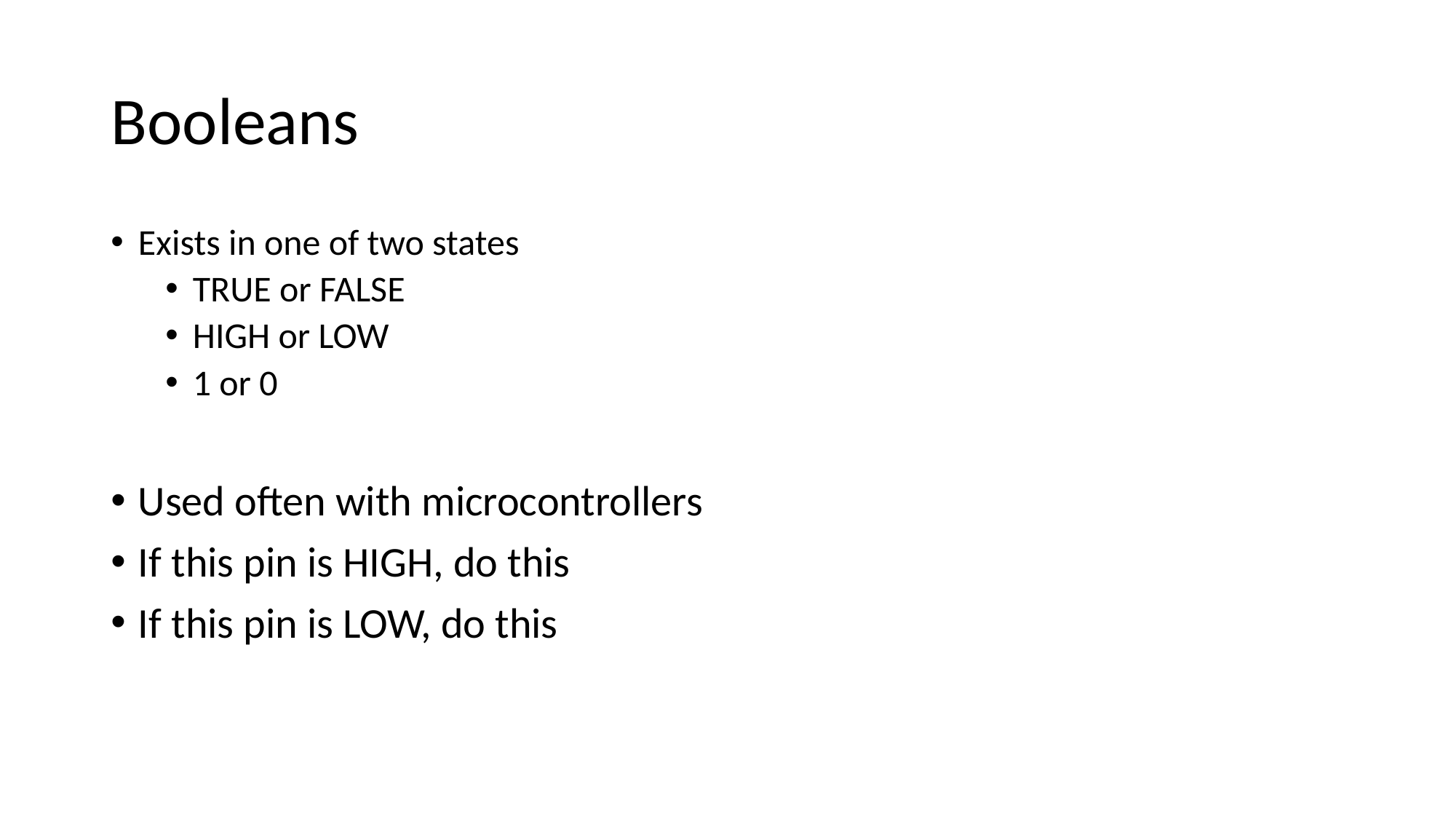

# Booleans
Exists in one of two states
TRUE or FALSE
HIGH or LOW
1 or 0

Used often with microcontrollers
If this pin is HIGH, do this
If this pin is LOW, do this